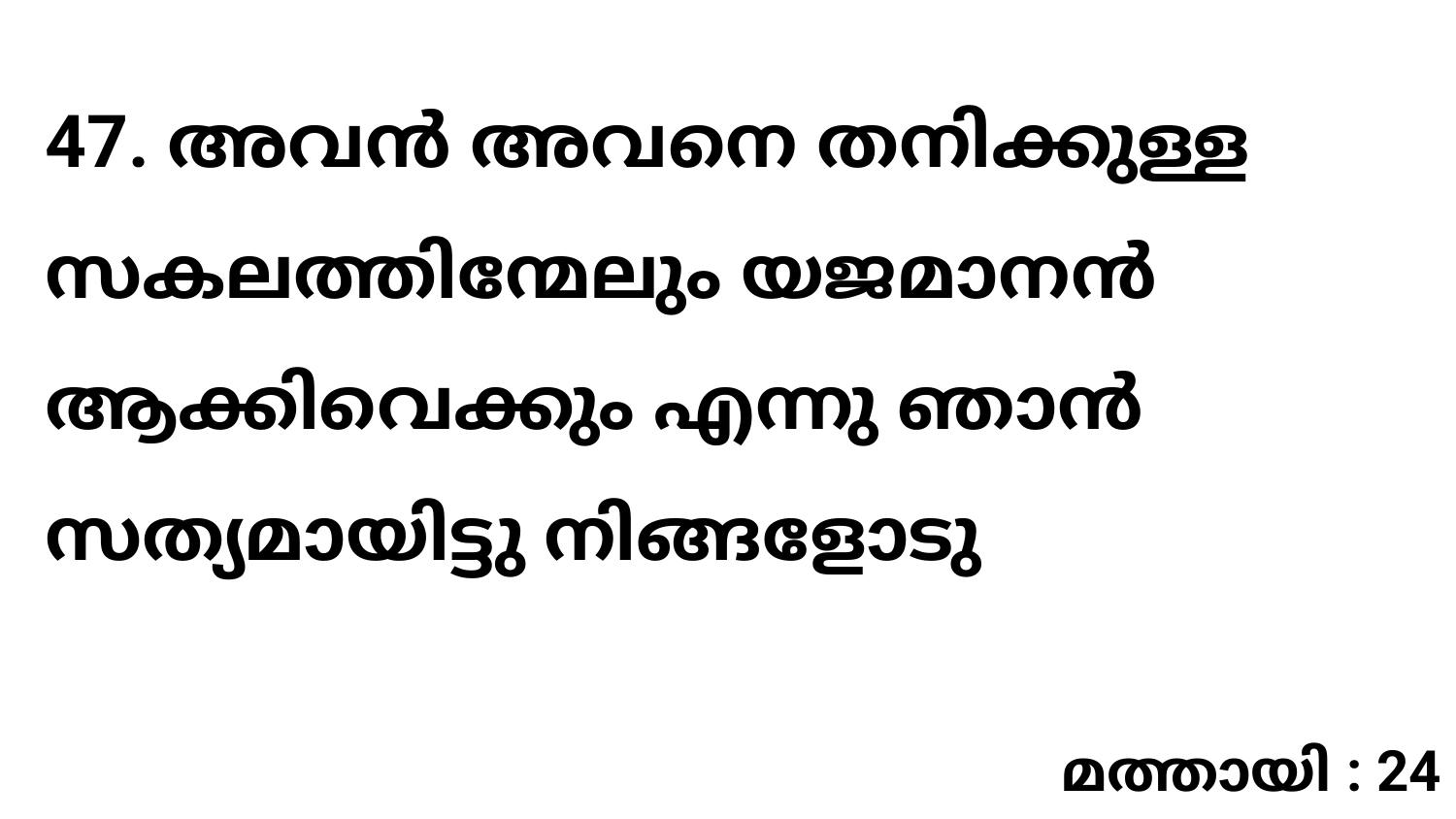

47. അവൻ അവനെ തനിക്കുള്ള സകലത്തിന്മേലും യജമാനൻ ആക്കിവെക്കും എന്നു ഞാൻ സത്യമായിട്ടു നിങ്ങളോടു
മത്തായി : 24